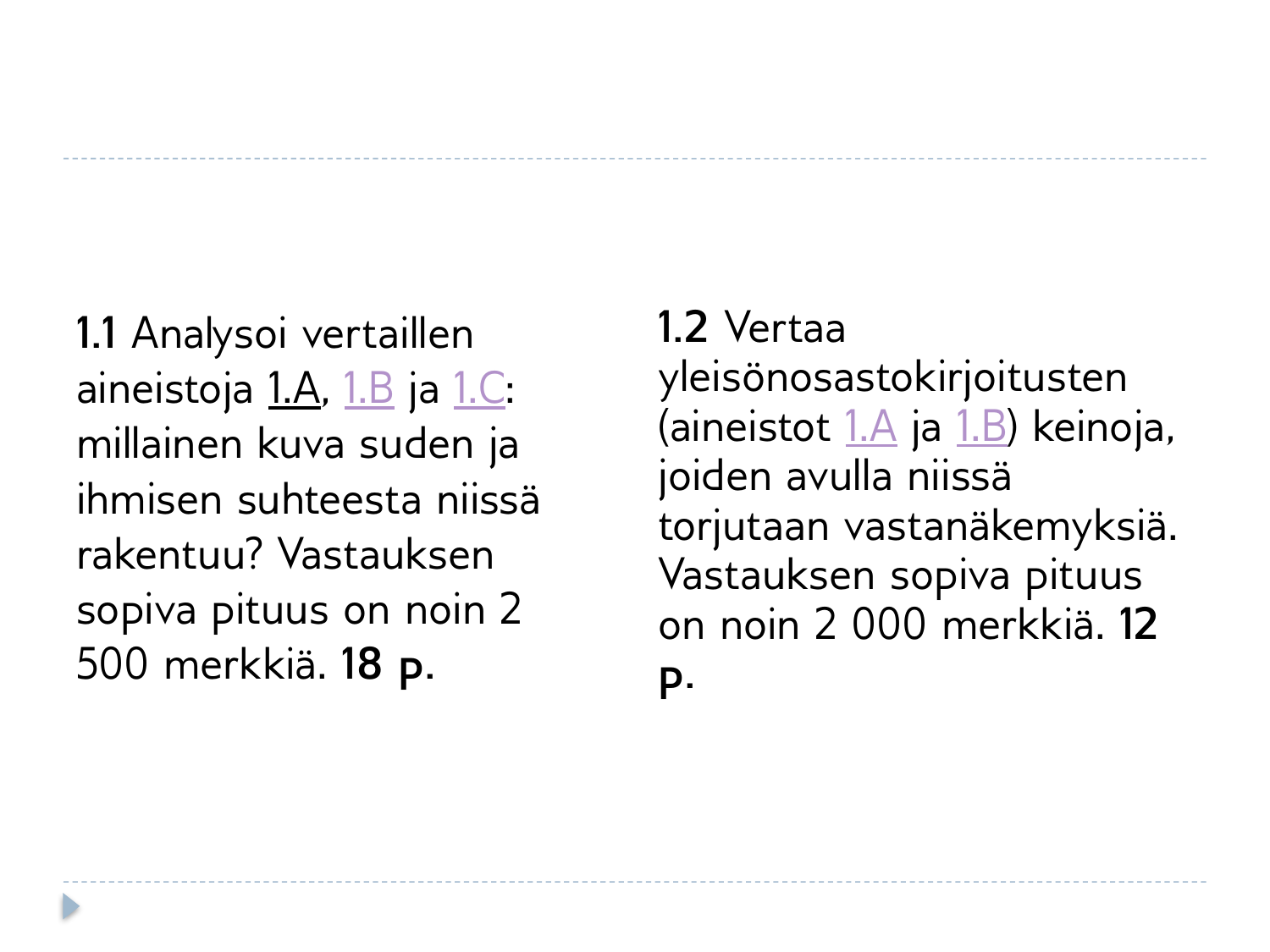

#

1.1 Analysoi vertaillen aineistoja 1.A, 1.B ja 1.C: millainen kuva suden ja ihmisen suhteesta niissä rakentuu? Vastauksen sopiva pituus on noin 2 500 merkkiä. 18 p.

1.2 Vertaa yleisönosastokirjoitusten (aineistot 1.A ja 1.B) keinoja, joiden avulla niissä torjutaan vastanäkemyksiä. Vastauksen sopiva pituus on noin 2 000 merkkiä. 12 p.